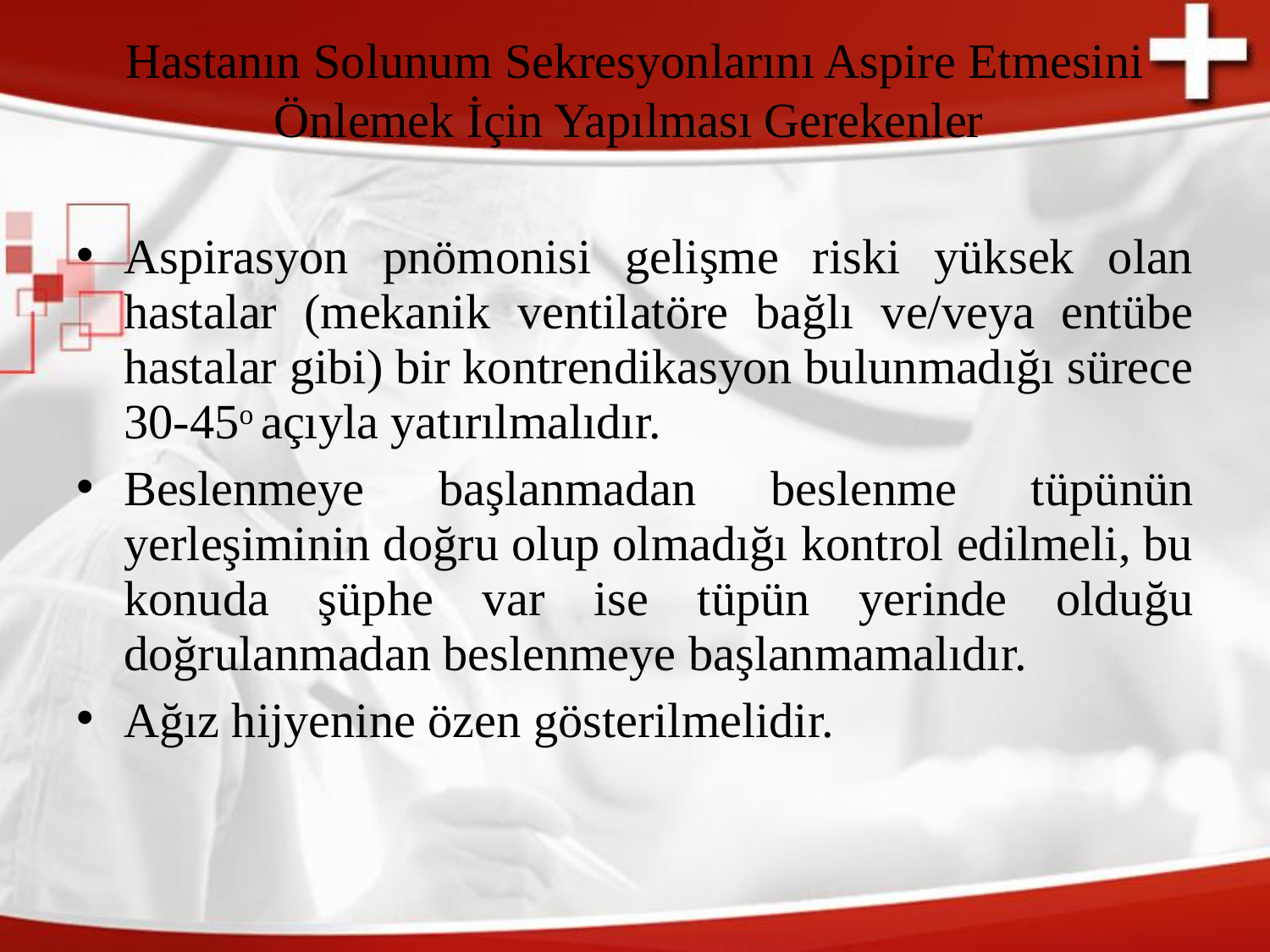

# Hastanın Solunum Sekresyonlarını Aspire Etmesini Önlemek İçin Yapılması Gerekenler
Aspirasyon pnömonisi gelişme riski yüksek olan hastalar (mekanik ventilatöre bağlı ve/veya entübe hastalar gibi) bir kontrendikasyon bulunmadığı sürece 30-45o açıyla yatırılmalıdır.
Beslenmeye başlanmadan beslenme tüpünün yerleşiminin doğru olup olmadığı kontrol edilmeli, bu konuda şüphe var ise tüpün yerinde olduğu doğrulanmadan beslenmeye başlanmamalıdır.
Ağız hijyenine özen gösterilmelidir.